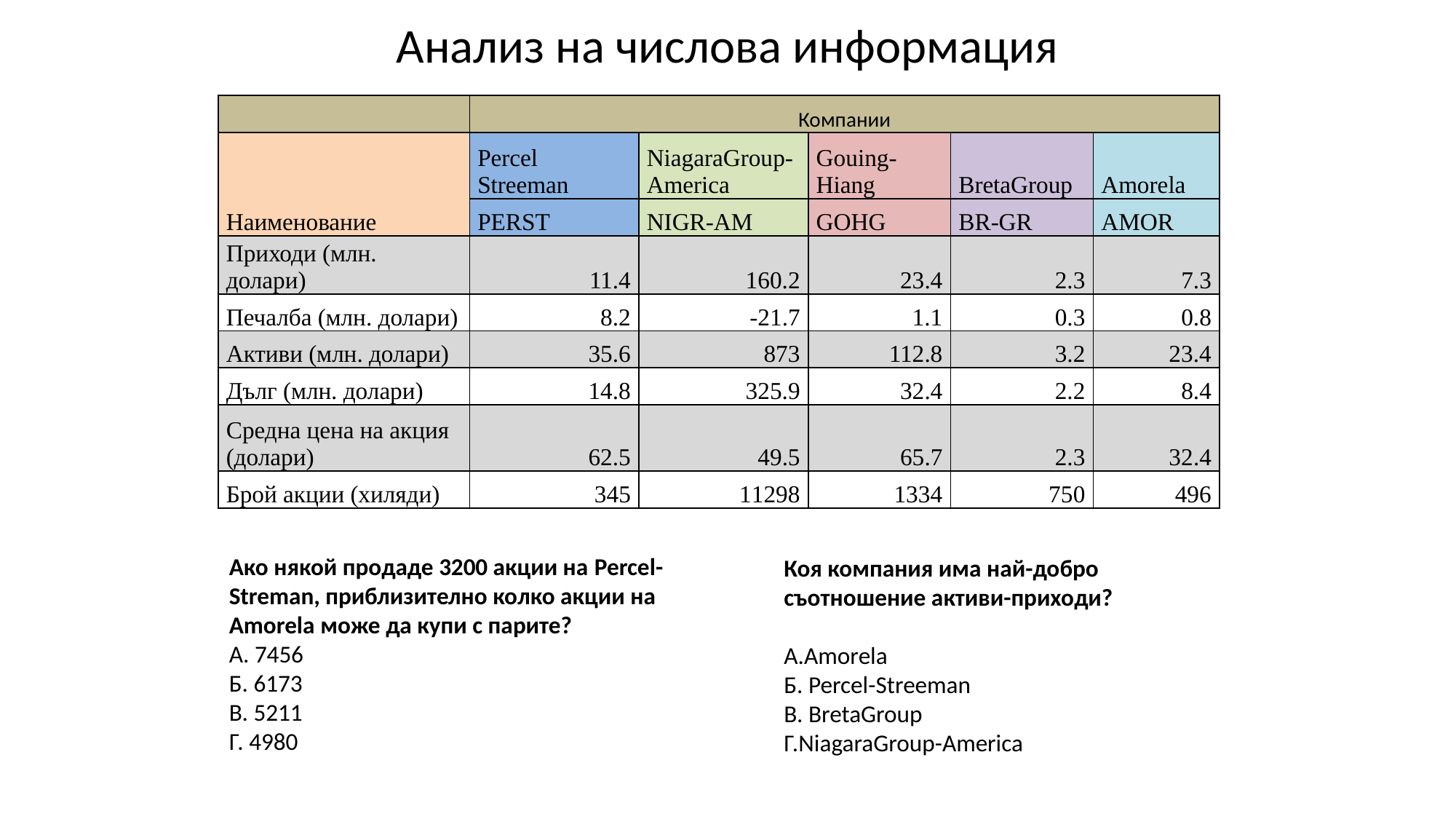

# Анализ на числова информация
|  | Компании |  |  |  |  |
| --- | --- | --- | --- | --- | --- |
| Наименование | Percel Streeman | NiagaraGroup-America | Gouing-Hiang | BretaGroup | Amorela |
|  | PERST | NIGR-AM | GOHG | BR-GR | AMOR |
| Приходи (млн. долари) | 11.4 | 160.2 | 23.4 | 2.3 | 7.3 |
| Печалба (млн. долари) | 8.2 | -21.7 | 1.1 | 0.3 | 0.8 |
| Активи (млн. долари) | 35.6 | 873 | 112.8 | 3.2 | 23.4 |
| Дълг (млн. долари) | 14.8 | 325.9 | 32.4 | 2.2 | 8.4 |
| Средна цена на акция (долари) | 62.5 | 49.5 | 65.7 | 2.3 | 32.4 |
| Брой акции (хиляди) | 345 | 11298 | 1334 | 750 | 496 |
Ако някой продаде 3200 акции на Percel-Streman, приблизително колко акции на Amorela може да купи с парите?
А. 7456
Б. 6173
В. 5211
Г. 4980
Коя компания има най-добро съотношение активи-приходи?

А.Amorela
Б. Percel-Streeman
В. BretaGroup
Г.NiagaraGroup-America